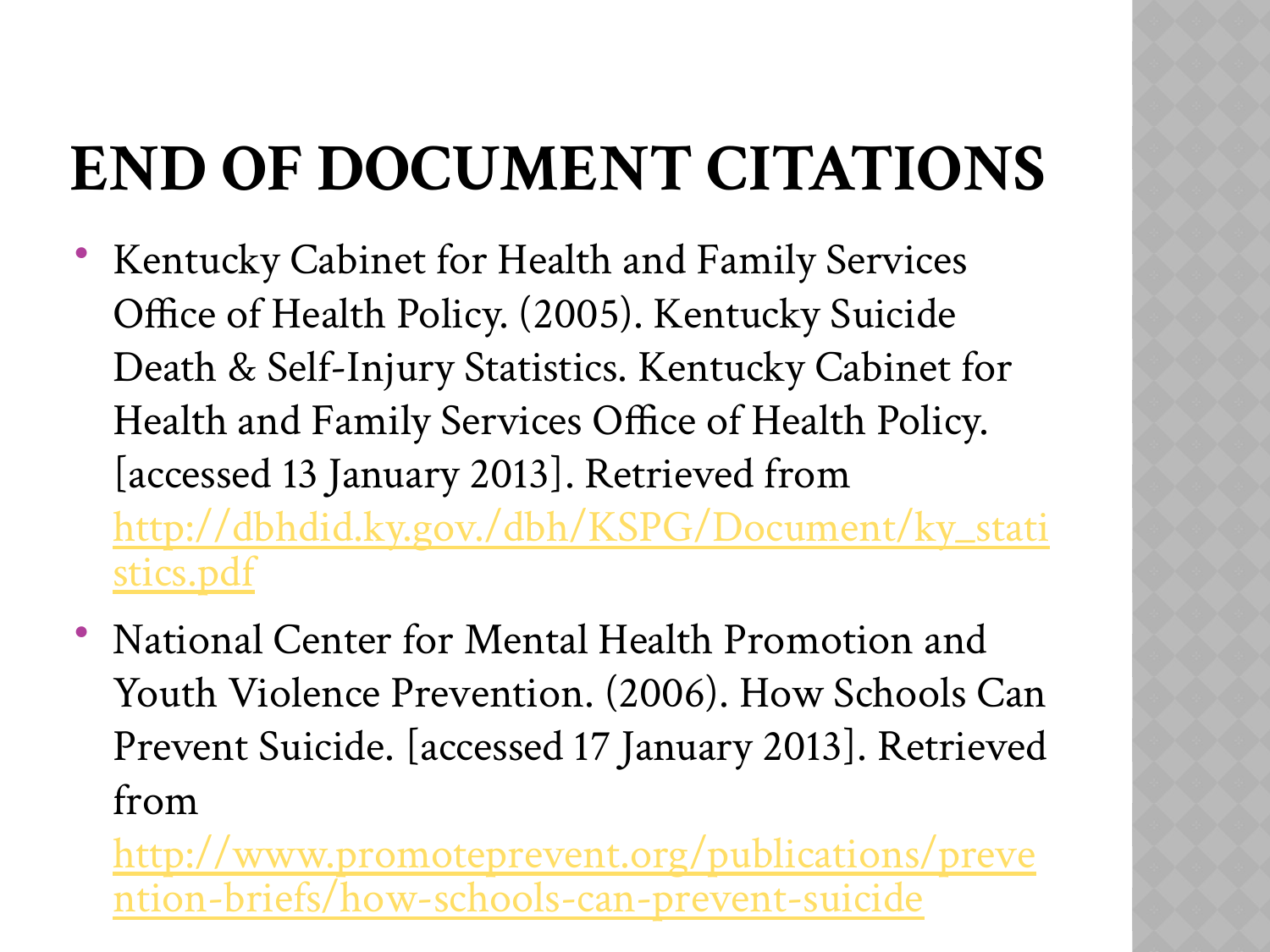

# End of document citations
Kentucky Cabinet for Health and Family Services Office of Health Policy. (2005). Kentucky Suicide Death & Self-Injury Statistics. Kentucky Cabinet for Health and Family Services Office of Health Policy. [accessed 13 January 2013]. Retrieved from http://dbhdid.ky.gov./dbh/KSPG/Document/ky_statistics.pdf
National Center for Mental Health Promotion and Youth Violence Prevention. (2006). How Schools Can Prevent Suicide. [accessed 17 January 2013]. Retrieved from http://www.promoteprevent.org/publications/prevention-briefs/how-schools-can-prevent-suicide